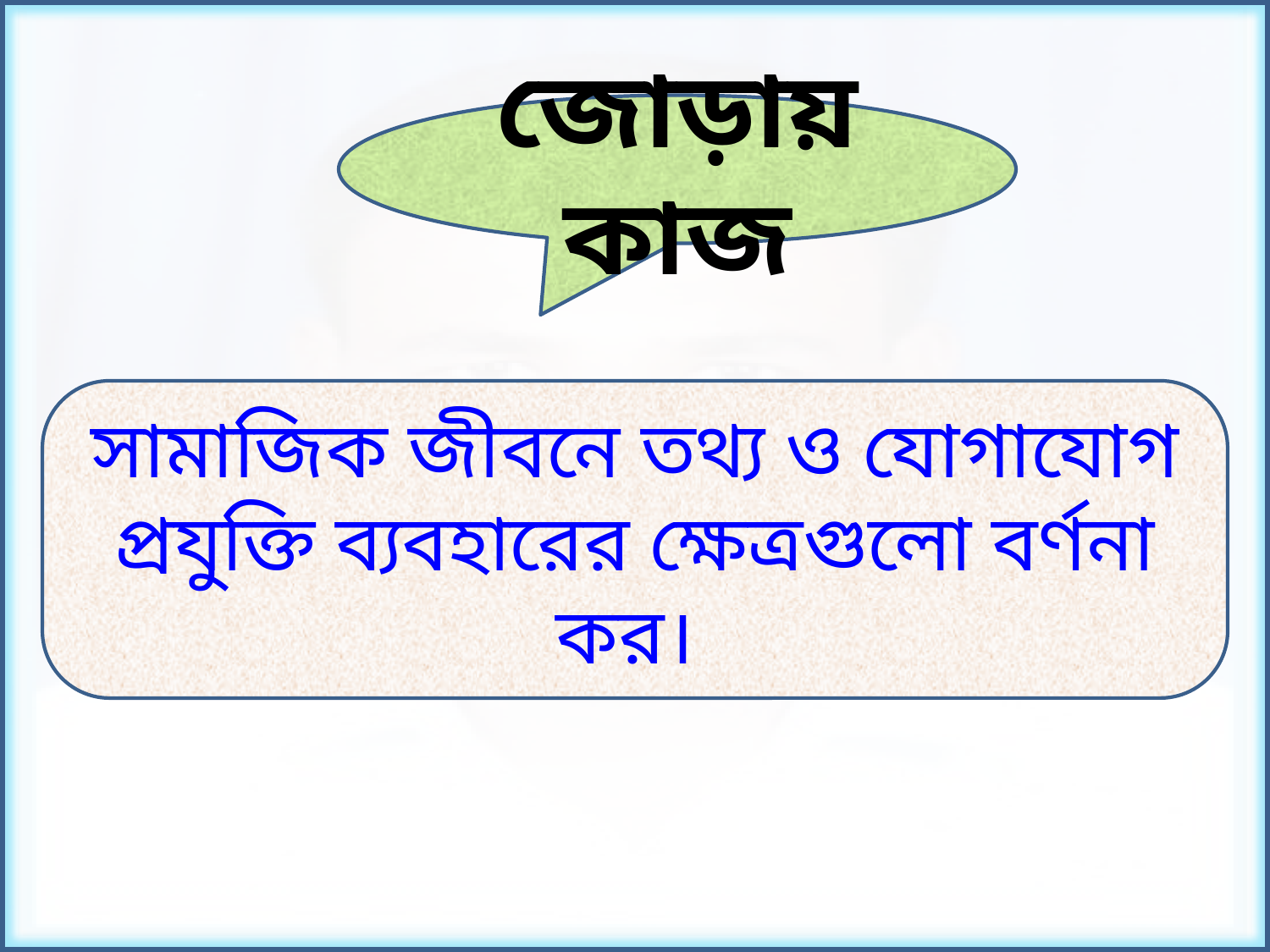

জোড়ায় কাজ
সামাজিক জীবনে তথ্য ও যোগাযোগ প্রযুক্তি ব্যবহারের ক্ষেত্রগুলো বর্ণনা কর।